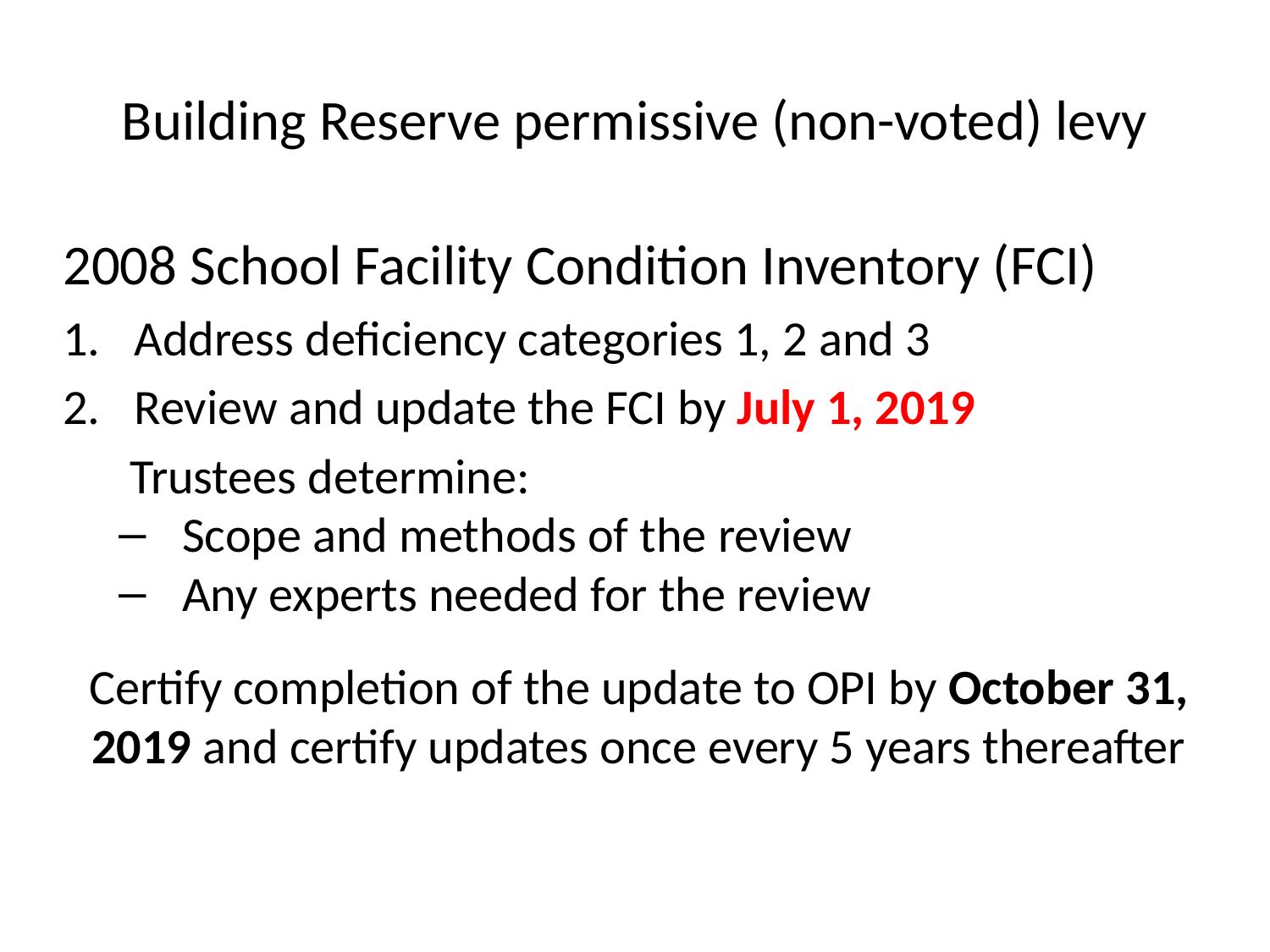

# Building Reserve permissive (non-voted) levy
2008 School Facility Condition Inventory (FCI)
Address deficiency categories 1, 2 and 3
Review and update the FCI by July 1, 2019
 Trustees determine:
Scope and methods of the review
Any experts needed for the review

Certify completion of the update to OPI by October 31, 2019 and certify updates once every 5 years thereafter